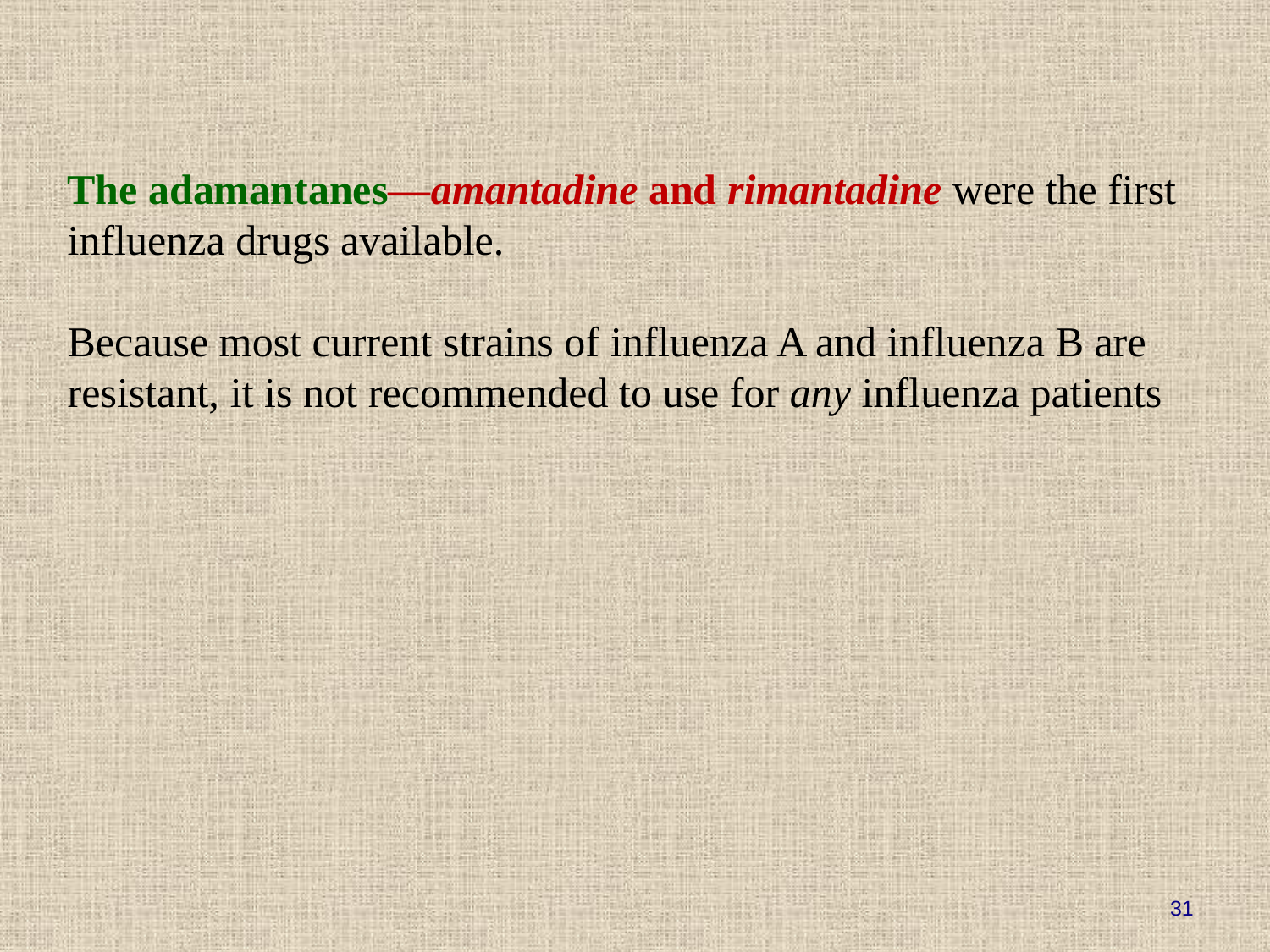

The adamantanes—amantadine and rimantadine were the first influenza drugs available.

Because most current strains of influenza A and influenza B are resistant, it is not recommended to use for any influenza patients
31